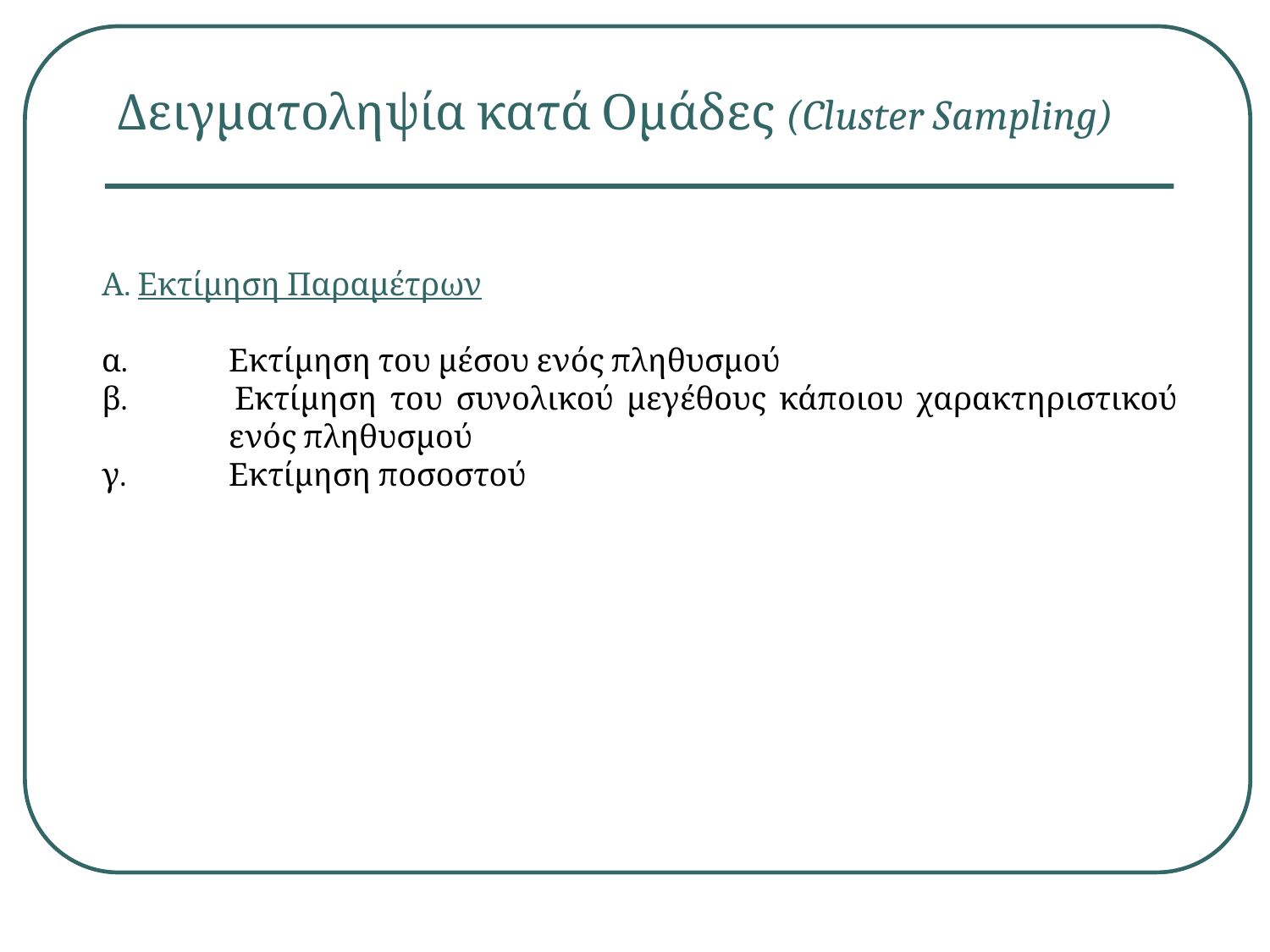

Δειγματοληψία κατά Ομάδες (Cluster Sampling)
Α. Εκτίμηση Παραμέτρων

α. 	Εκτίμηση του μέσου ενός πληθυσμού
β. 	Εκτίμηση του συνολικού μεγέθους κάποιου χαρακτηριστικού 	ενός πληθυσμού
γ. 	Εκτίμηση ποσοστού